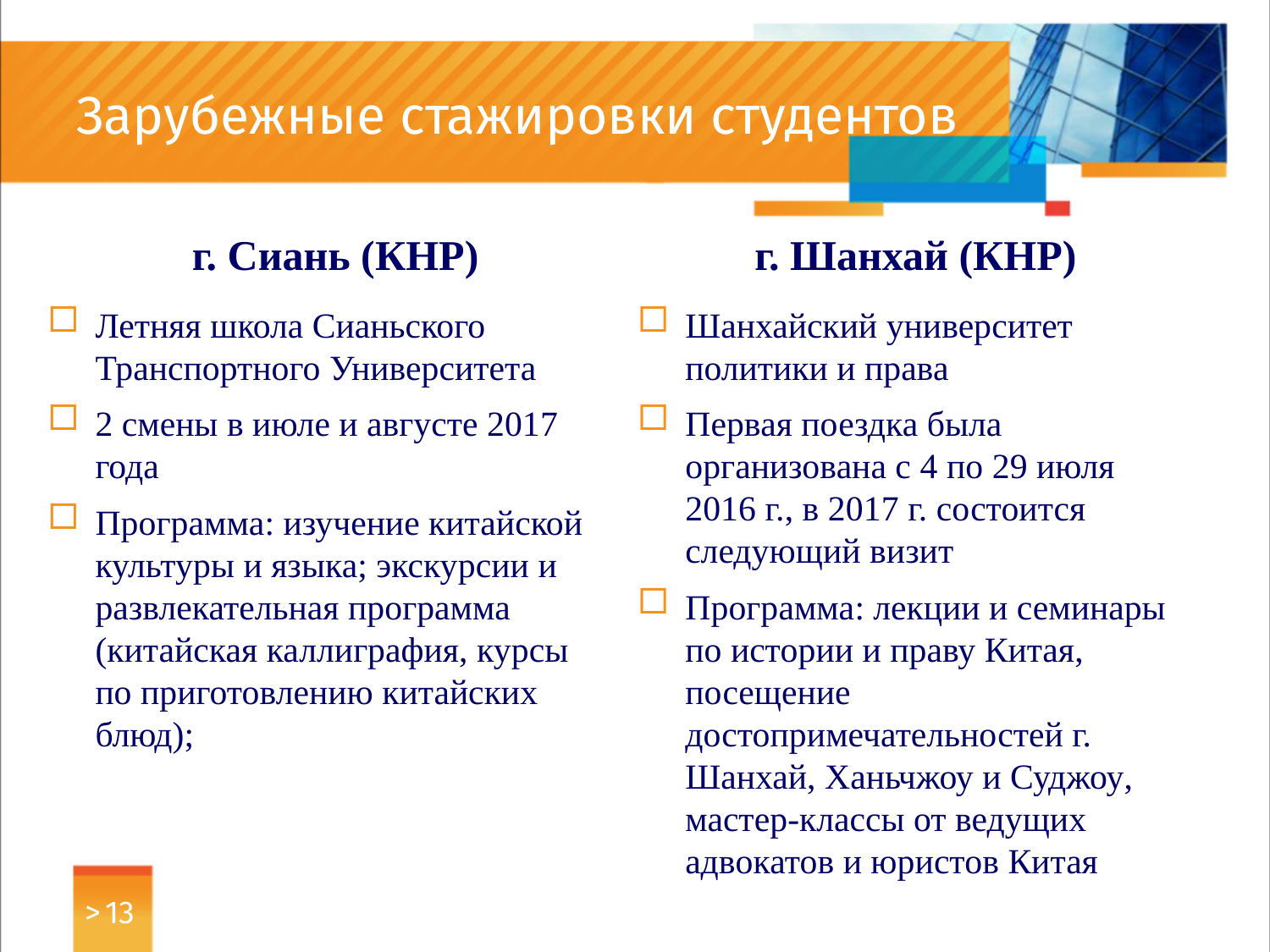

# Зарубежные стажировки студентов

г. Сиань (КНР)

г. Шанхай (КНР)
Летняя школа Сианьского Транспортного Университета
2 смены в июле и августе 2017 года
Программа: изучение китайской культуры и языка; экскурсии и развлекательная программа (китайская каллиграфия, курсы по приготовлению китайских блюд);

Шанхайский университет политики и права
Первая поездка была организована с 4 по 29 июля 2016 г., в 2017 г. состоится следующий визит
Программа: лекции и семинары по истории и праву Китая, посещение достопримечательностей г. Шанхай, Ханьчжоу и Суджоу, мастер-классы от ведущих адвокатов и юристов Китая

> 13